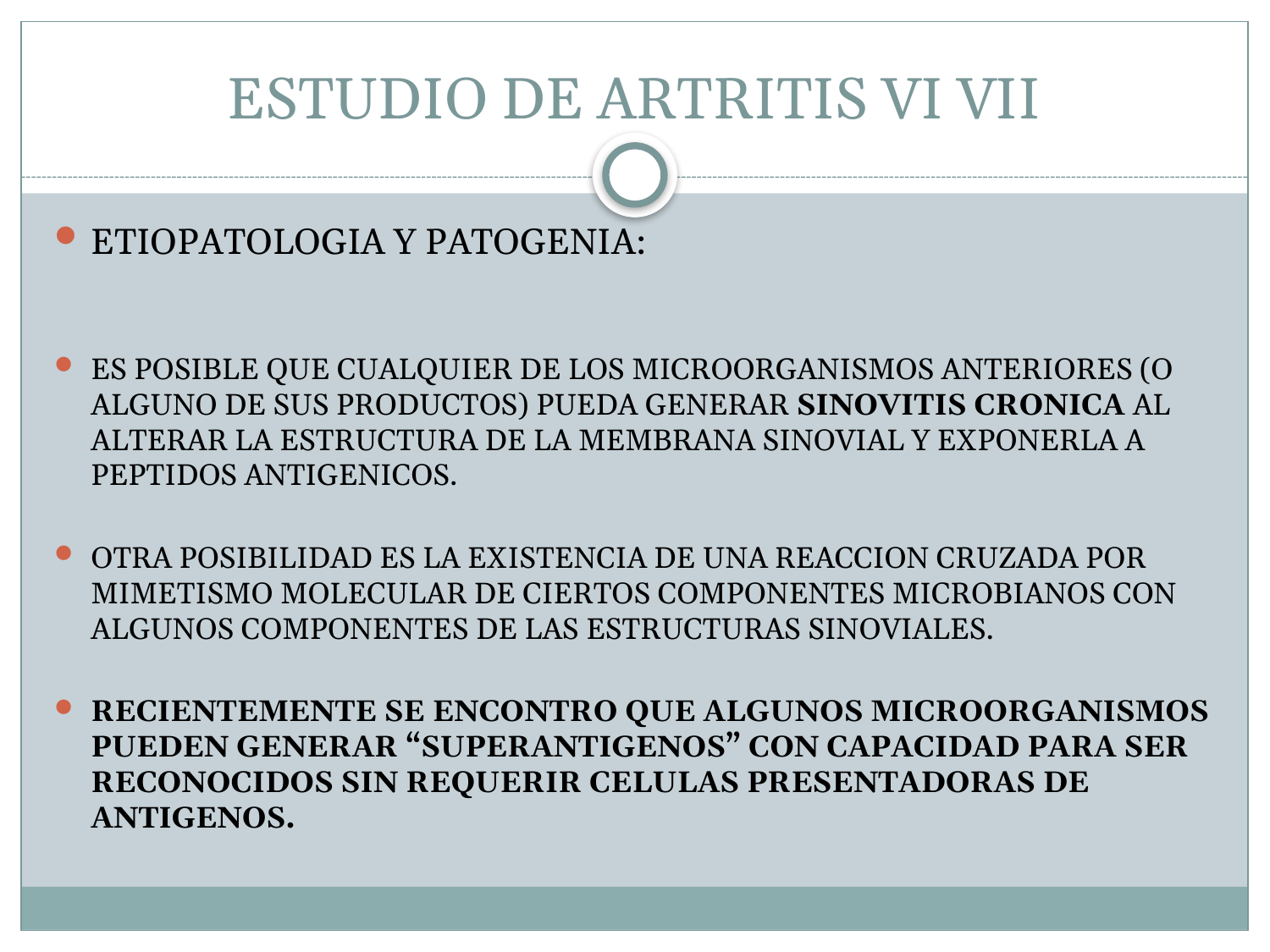

# ESTUDIO DE ARTRITIS VI VII
ETIOPATOLOGIA Y PATOGENIA:

ES POSIBLE QUE CUALQUIER DE LOS MICROORGANISMOS ANTERIORES (O ALGUNO DE SUS PRODUCTOS) PUEDA GENERAR SINOVITIS CRONICA AL ALTERAR LA ESTRUCTURA DE LA MEMBRANA SINOVIAL Y EXPONERLA A PEPTIDOS ANTIGENICOS.

OTRA POSIBILIDAD ES LA EXISTENCIA DE UNA REACCION CRUZADA POR MIMETISMO MOLECULAR DE CIERTOS COMPONENTES MICROBIANOS CON ALGUNOS COMPONENTES DE LAS ESTRUCTURAS SINOVIALES.

RECIENTEMENTE SE ENCONTRO QUE ALGUNOS MICROORGANISMOS PUEDEN GENERAR “SUPERANTIGENOS” CON CAPACIDAD PARA SER RECONOCIDOS SIN REQUERIR CELULAS PRESENTADORAS DE ANTIGENOS.